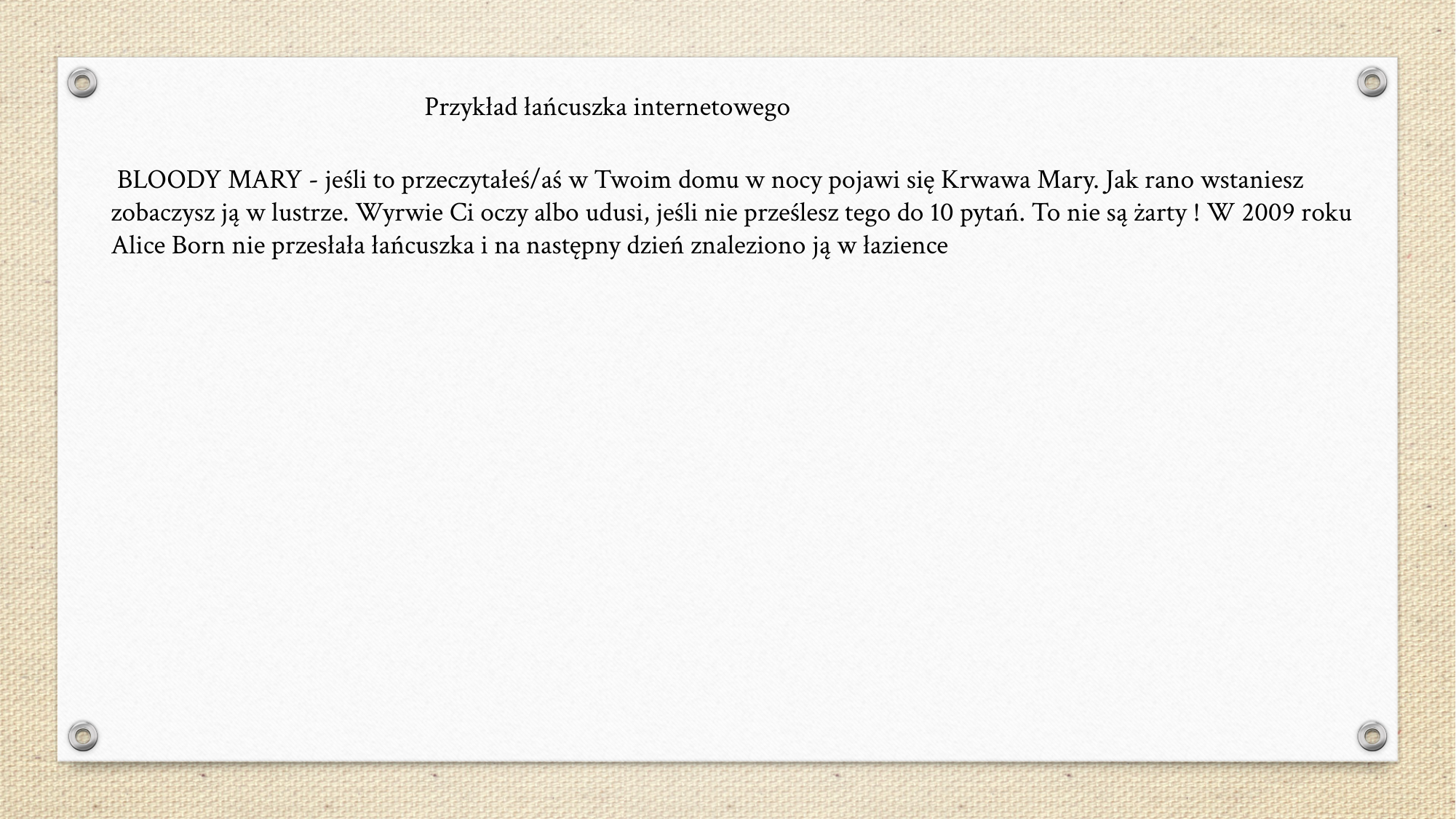

Przykład łańcuszka internetowego
 BLOODY MARY - jeśli to przeczytałeś/aś w Twoim domu w nocy pojawi się Krwawa Mary. Jak rano wstaniesz zobaczysz ją w lustrze. Wyrwie Ci oczy albo udusi, jeśli nie prześlesz tego do 10 pytań. To nie są żarty ! W 2009 roku Alice Born nie przesłała łańcuszka i na następny dzień znaleziono ją w łazience